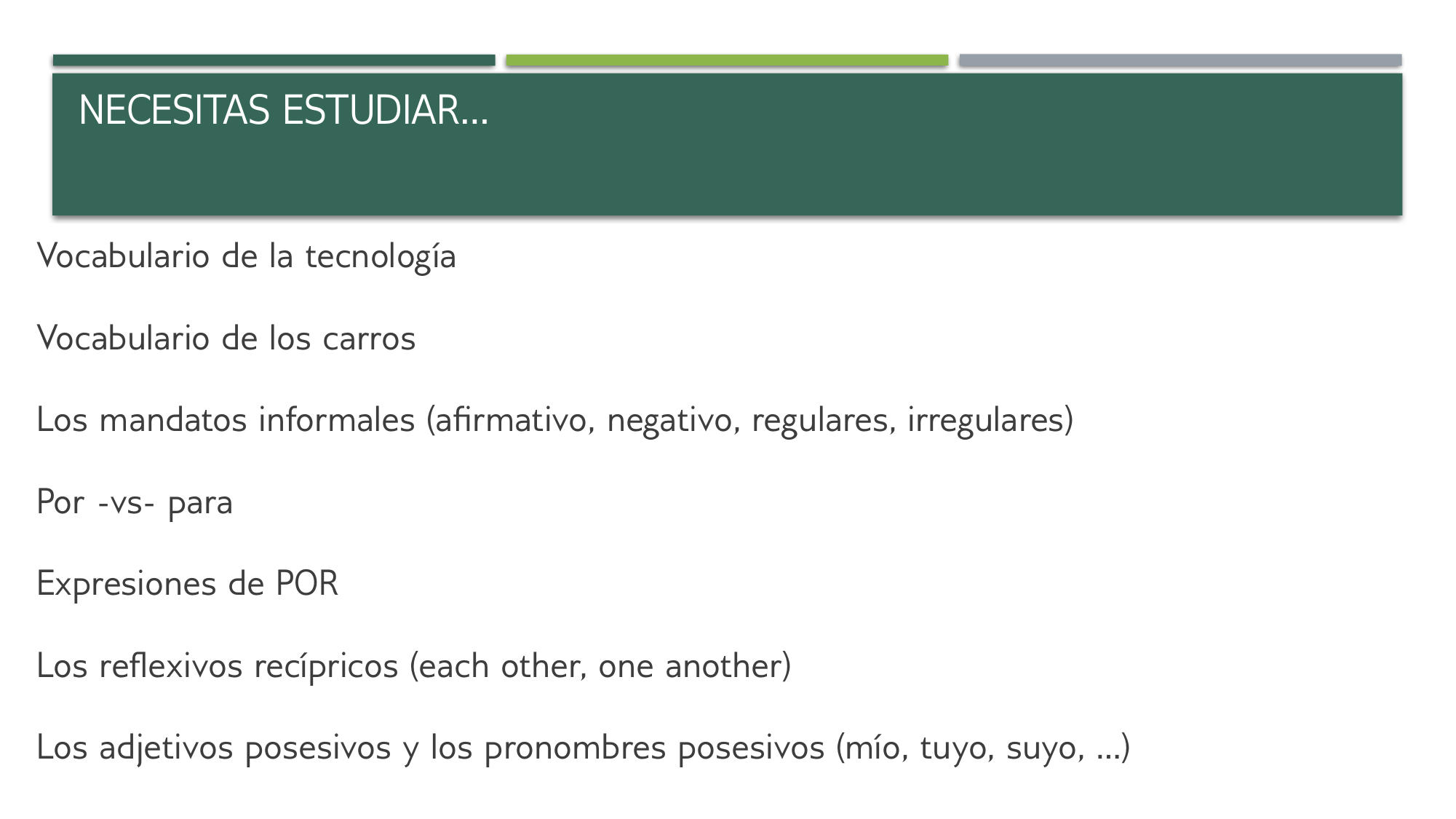

# Necesitas estudiar…
Vocabulario de la tecnología
Vocabulario de los carros
Los mandatos informales (afirmativo, negativo, regulares, irregulares)
Por -vs- para
Expresiones de POR
Los reflexivos recípricos (each other, one another)
Los adjetivos posesivos y los pronombres posesivos (mío, tuyo, suyo, …)